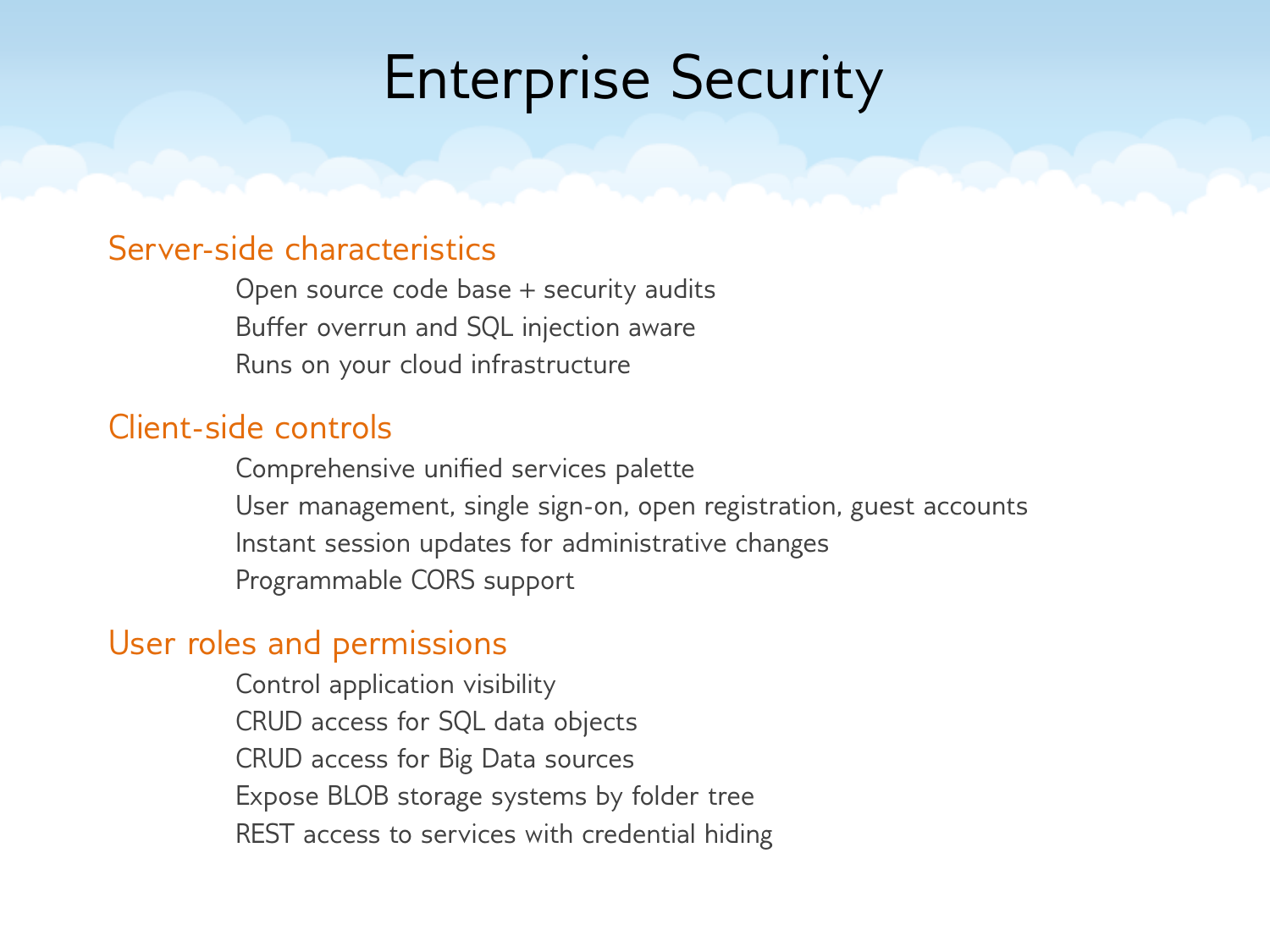

# Enterprise Security
Server-side characteristics
	Open source code base + security audits
	Buffer overrun and SQL injection aware
	Runs on your cloud infrastructure
Client-side controls
	Comprehensive unified services palette
	User management, single sign-on, open registration, guest accounts
	Instant session updates for administrative changes
	Programmable CORS support
User roles and permissions
	Control application visibility
	CRUD access for SQL data objects
	CRUD access for Big Data sources
	Expose BLOB storage systems by folder tree
	REST access to services with credential hiding